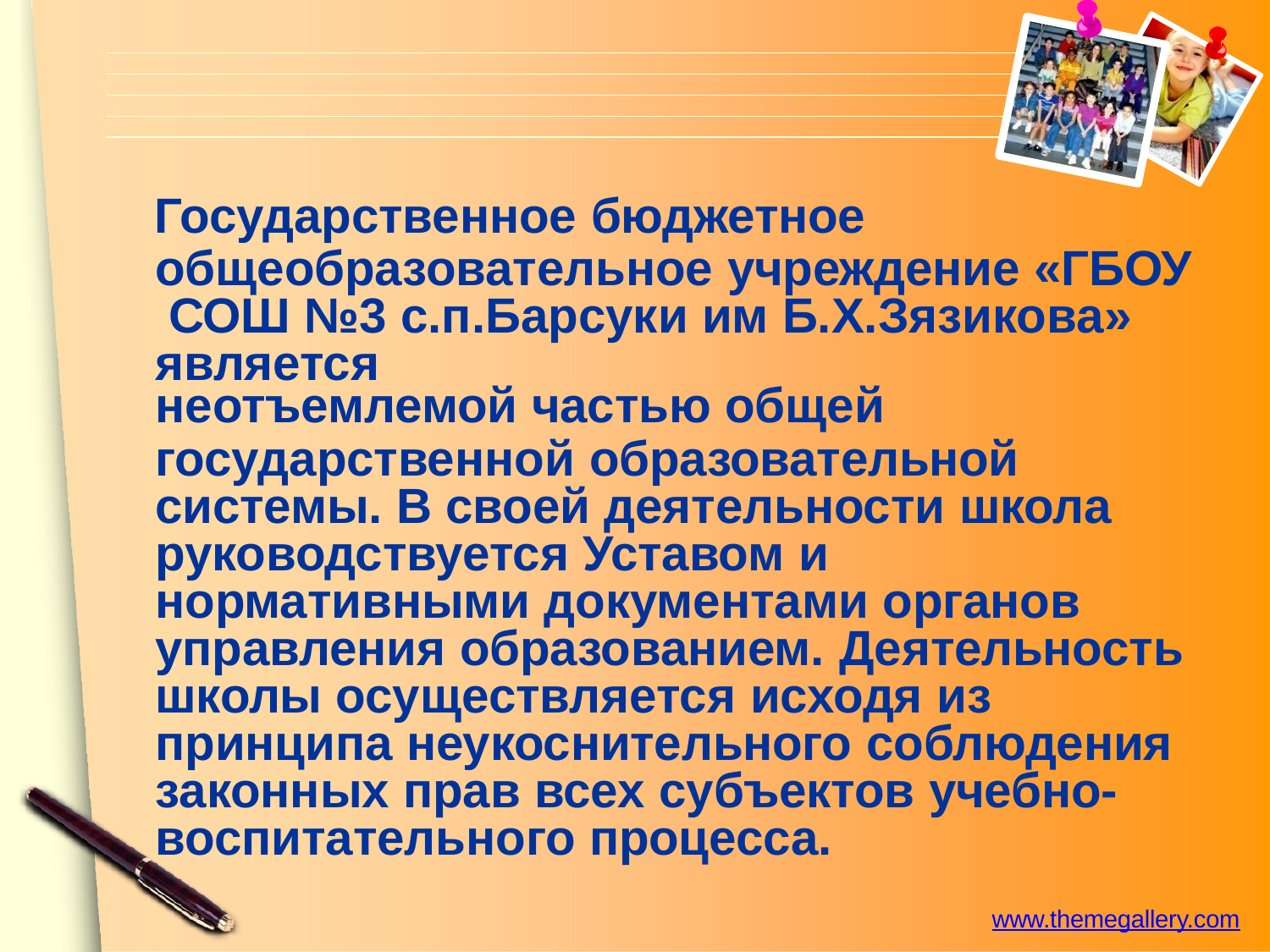

Государственное бюджетное
общеобразовательное учреждение «ГБОУ  СОШ №3 с.п.Барсуки им Б.Х.Зязикова» является
неотъемлемой частью общей
государственной образовательной  системы. В своей деятельности школа  руководствуется Уставом и
нормативными документами органов  управления образованием. Деятельность  школы осуществляется исходя из  принципа неукоснительного соблюдения  законных прав всех субъектов учебно-
воспитательного процесса.
www.themegallery.com